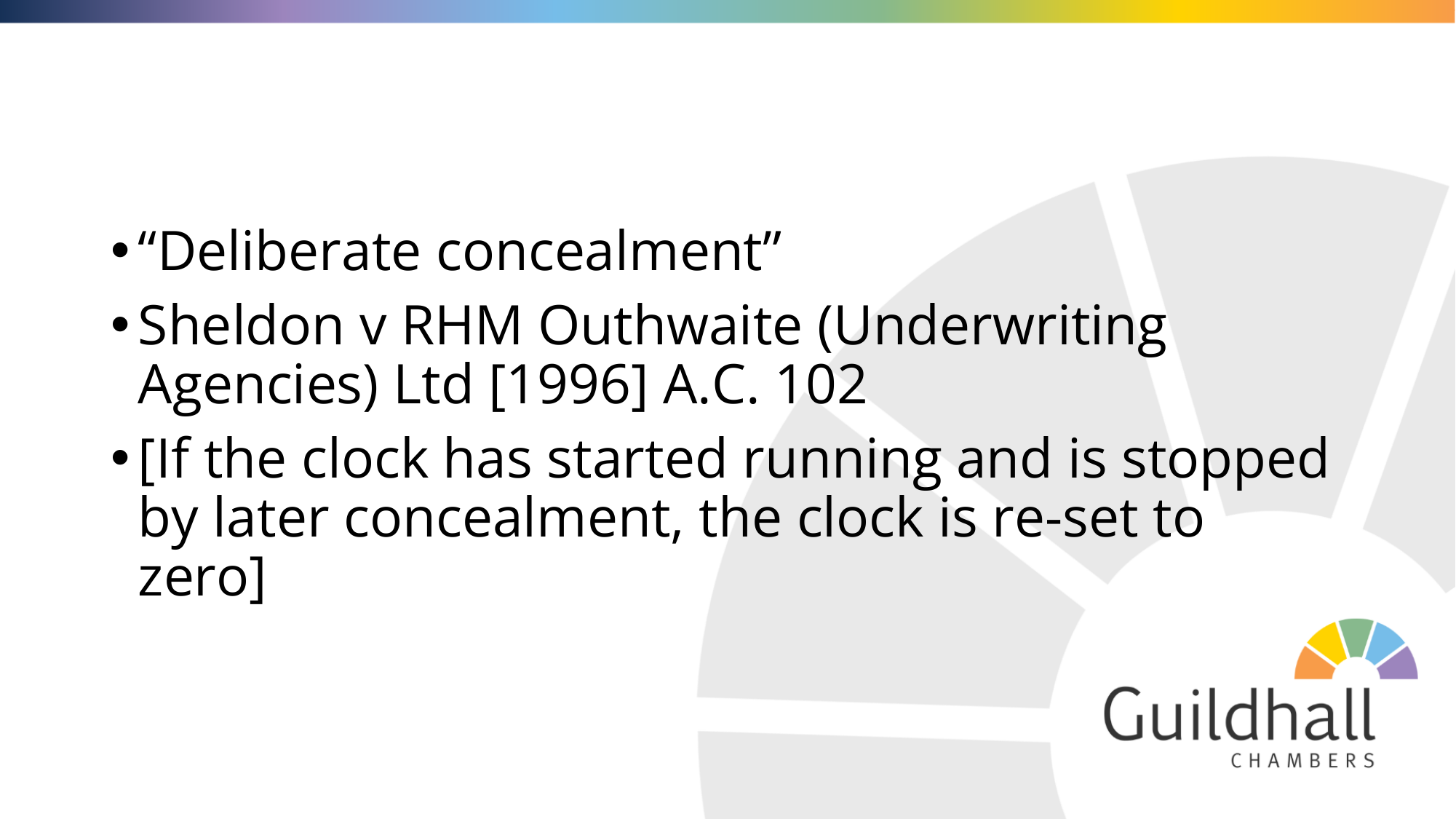

#
“Deliberate concealment”
Sheldon v RHM Outhwaite (Underwriting Agencies) Ltd [1996] A.C. 102
[If the clock has started running and is stopped by later concealment, the clock is re-set to zero]